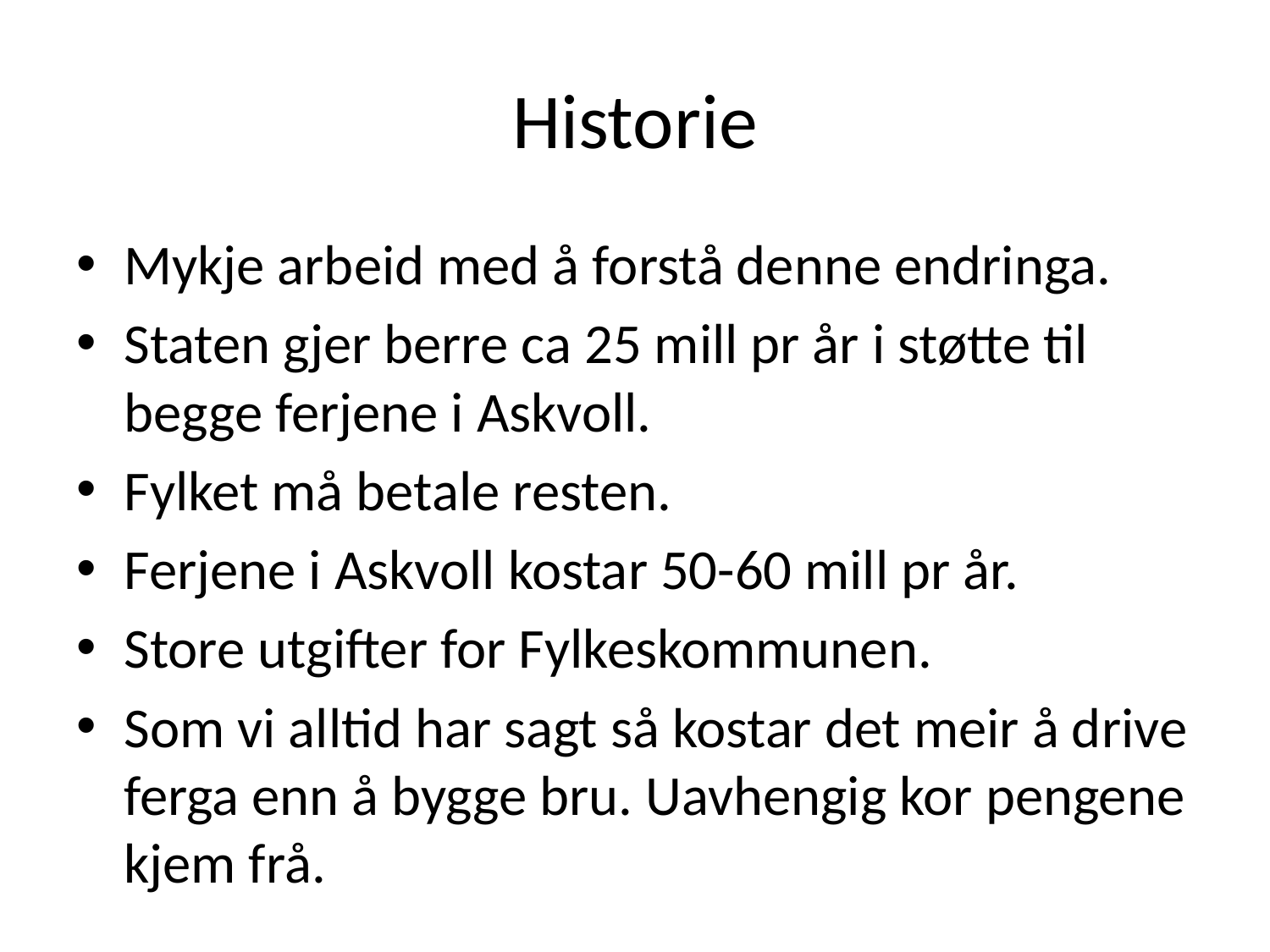

# Historie
Mykje arbeid med å forstå denne endringa.
Staten gjer berre ca 25 mill pr år i støtte til begge ferjene i Askvoll.
Fylket må betale resten.
Ferjene i Askvoll kostar 50-60 mill pr år.
Store utgifter for Fylkeskommunen.
Som vi alltid har sagt så kostar det meir å drive ferga enn å bygge bru. Uavhengig kor pengene kjem frå.